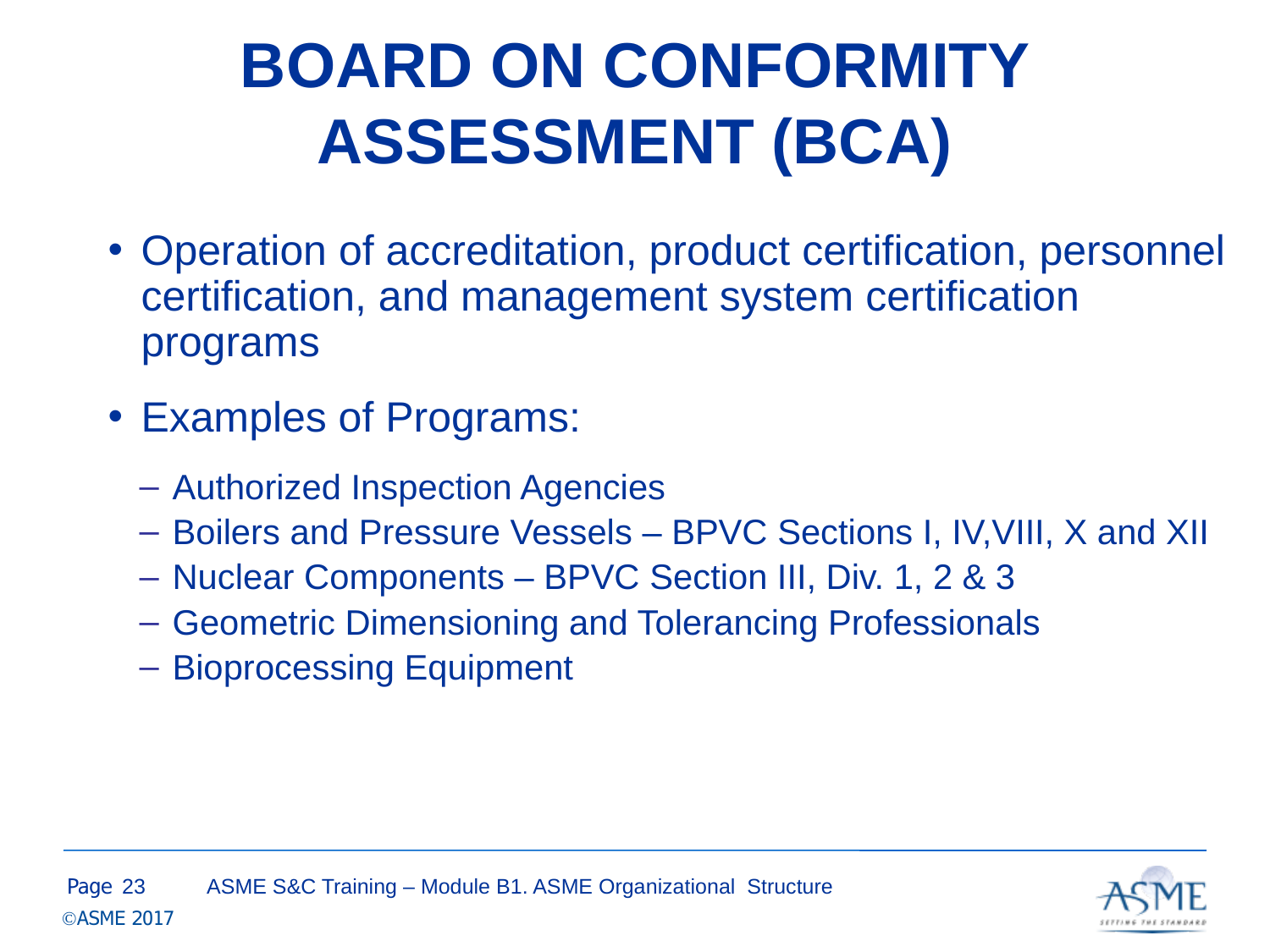

# BOARD ON CONFORMITY ASSESSMENT (BCA)
Operation of accreditation, product certification, personnel certification, and management system certification programs
Examples of Programs:
Authorized Inspection Agencies
Boilers and Pressure Vessels – BPVC Sections I, IV,VIII, X and XII
Nuclear Components – BPVC Section III, Div. 1, 2 & 3
Geometric Dimensioning and Tolerancing Professionals
Bioprocessing Equipment
23
ASME S&C Training – Module B1. ASME Organizational  Structure